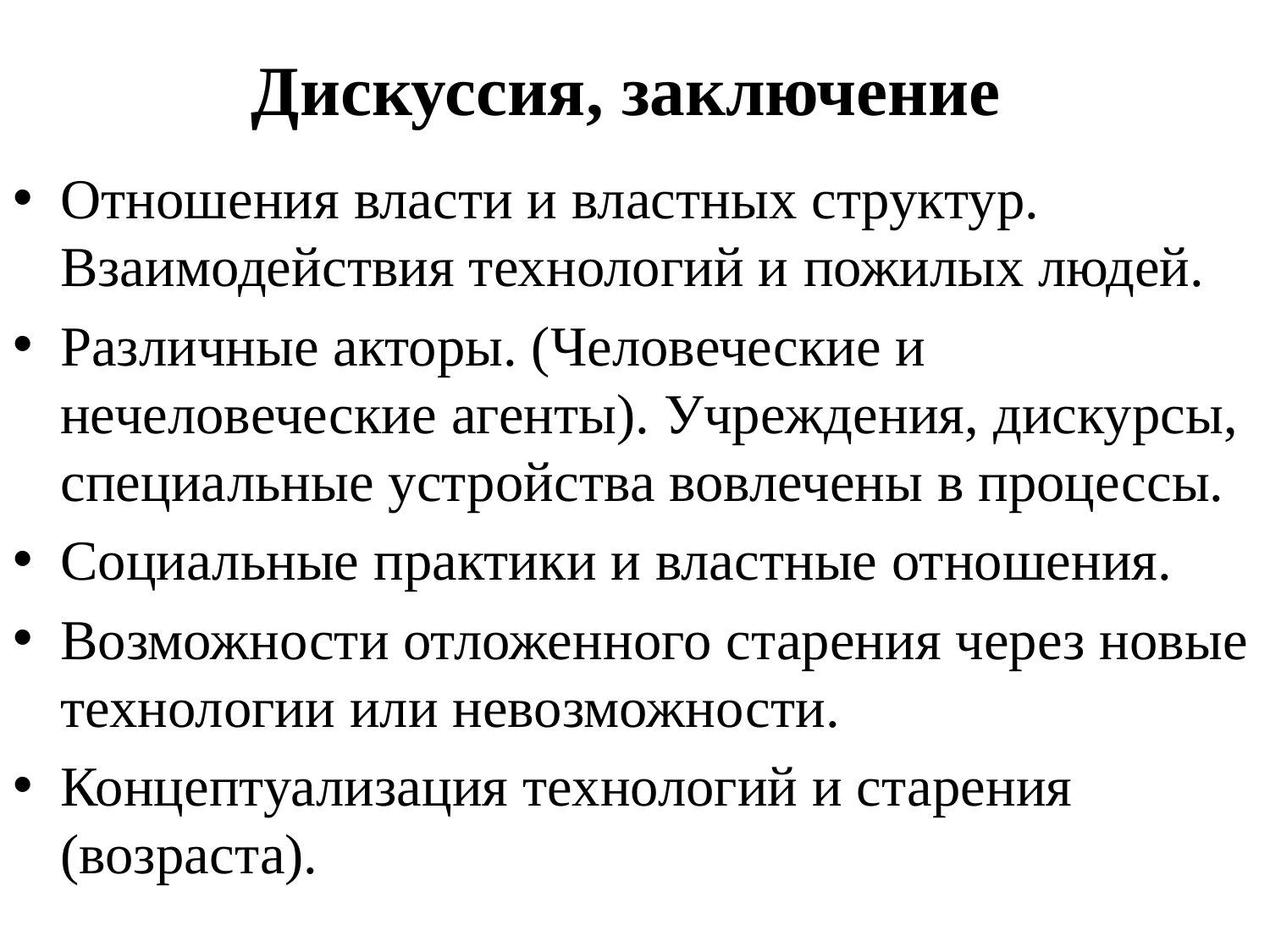

# Дискуссия, заключение
Отношения власти и властных структур. Взаимодействия технологий и пожилых людей.
Различные акторы. (Человеческие и нечеловеческие агенты). Учреждения, дискурсы, специальные устройства вовлечены в процессы.
Социальные практики и властные отношения.
Возможности отложенного старения через новые технологии или невозможности.
Концептуализация технологий и старения (возраста).